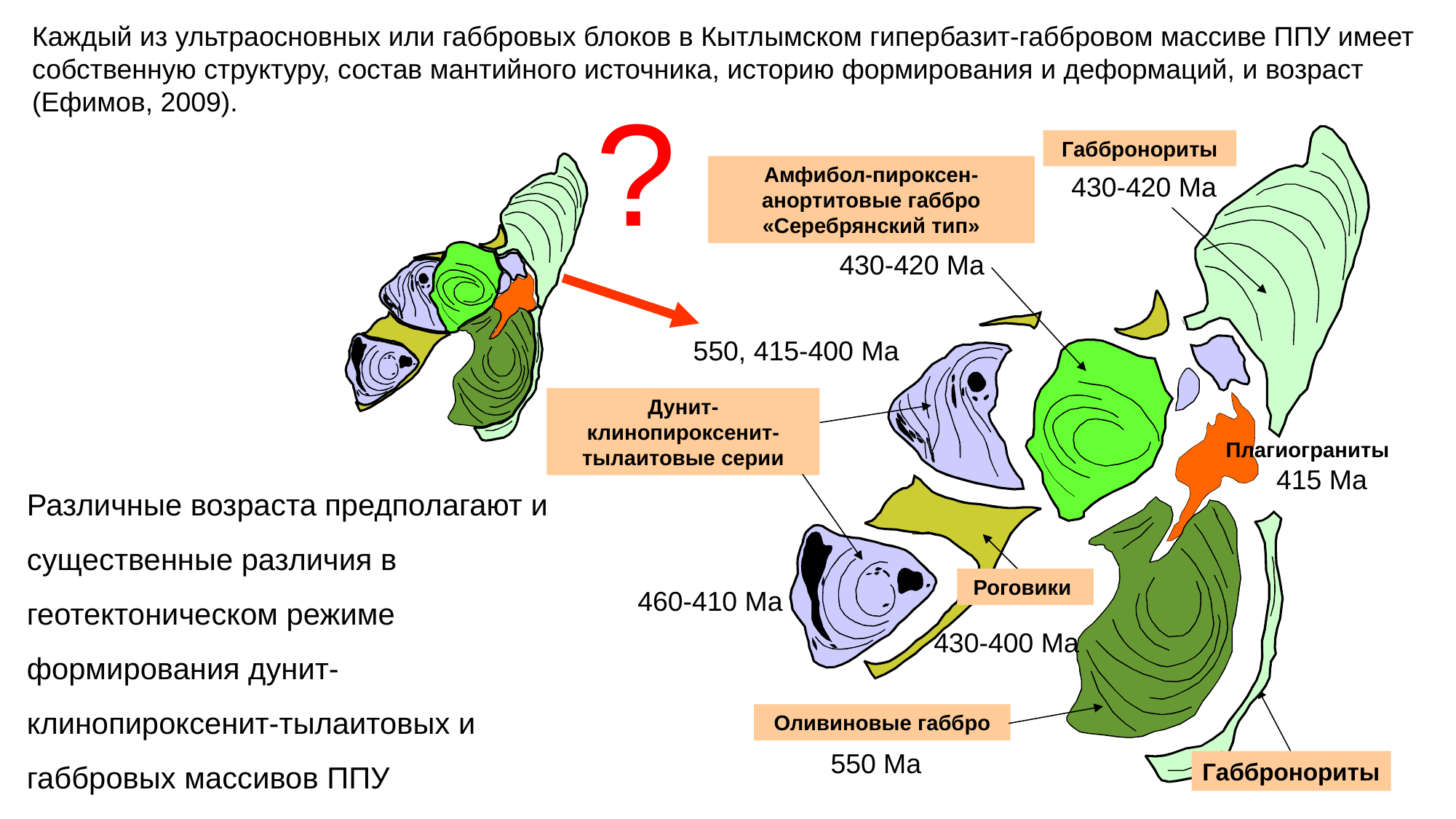

Каждый из ультраосновных или габбровых блоков в Кытлымском гипербазит-габбровом массиве ППУ имеет собственную структуру, состав мантийного источника, историю формирования и деформаций, и возраст (Ефимов, 2009).
?

Габбронориты

Амфибол-пироксен-анортитовые габбро
«Серебрянский тип»
430-420 Ma

430-420 Ma

3

550, 415-400 Ma

3

Дунит-клинопироксенит-тылаитовые серии

Плагиограниты
4

415 Ma

Различные возраста предполагают и существенные различия в геотектоническом режиме формирования дунит-клинопироксенит-тылаитовых и габбровых массивов ППУ

5

Роговики

460-410 Ma

4

430-400 Ma

2

Оливиновые габбро

550 Ma

Габбронориты